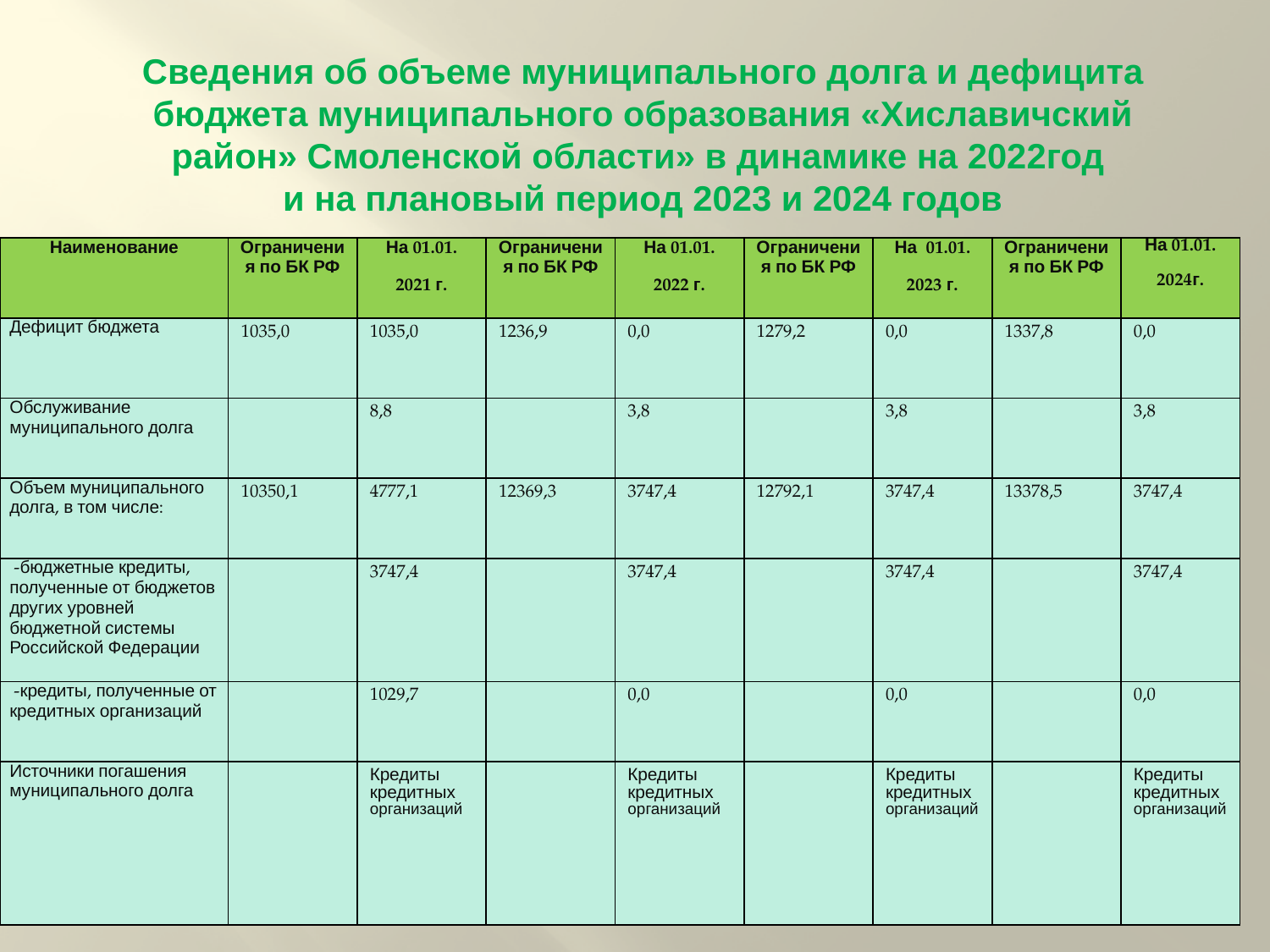

# Сведения об объеме муниципального долга и дефицита бюджета муниципального образования «Хиславичский район» Смоленской области» в динамике на 2022год и на плановый период 2023 и 2024 годов
| Наименование | Ограничения по БК РФ | На 01.01. 2021 г. | Ограничения по БК РФ | На 01.01. 2022 г. | Ограничения по БК РФ | На 01.01. 2023 г. | Ограничения по БК РФ | На 01.01. 2024г. |
| --- | --- | --- | --- | --- | --- | --- | --- | --- |
| Дефицит бюджета | 1035,0 | 1035,0 | 1236,9 | 0,0 | 1279,2 | 0,0 | 1337,8 | 0,0 |
| Обслуживание муниципального долга |  | 8,8 |  | 3,8 |  | 3,8 |  | 3,8 |
| Объем муниципального долга, в том числе: | 10350,1 | 4777,1 | 12369,3 | 3747,4 | 12792,1 | 3747,4 | 13378,5 | 3747,4 |
| -бюджетные кредиты, полученные от бюджетов других уровней бюджетной системы Российской Федерации |  | 3747,4 |  | 3747,4 |  | 3747,4 |  | 3747,4 |
| -кредиты, полученные от кредитных организаций |  | 1029,7 |  | 0,0 |  | 0,0 |  | 0,0 |
| Источники погашения муниципального долга |  | Кредиты кредитных организаций |  | Кредиты кредитных организаций |  | Кредиты кредитных организаций |  | Кредиты кредитных организаций |